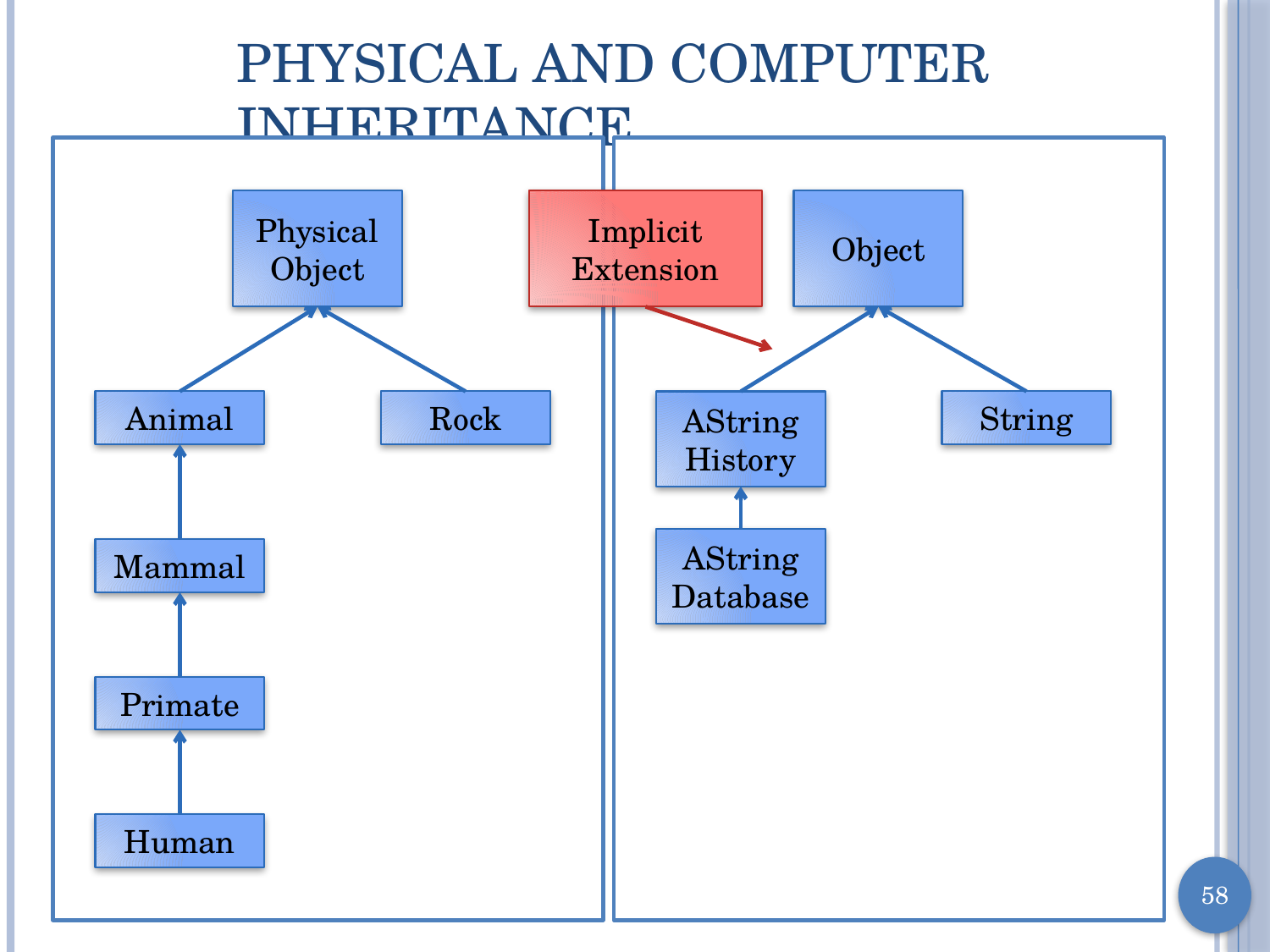

# Physical and Computer Inheritance

Physical Object
Implicit Extension
Object
Animal
Rock
AString
History
String
AString
Database
Mammal
Primate
Human